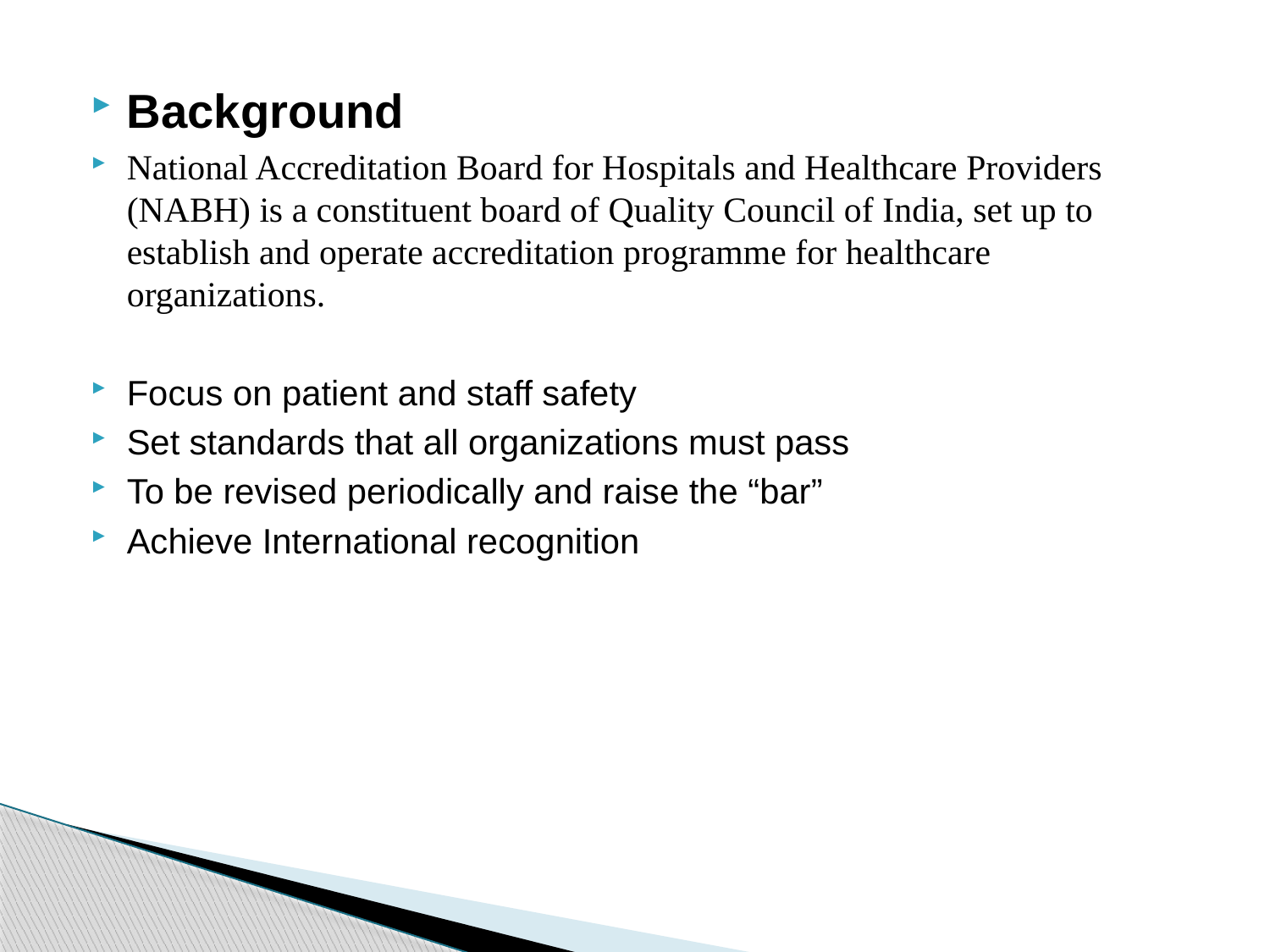

Background
National Accreditation Board for Hospitals and Healthcare Providers (NABH) is a constituent board of Quality Council of India, set up to establish and operate accreditation programme for healthcare organizations.

Focus on patient and staff safety
Set standards that all organizations must pass
To be revised periodically and raise the “bar”
Achieve International recognition
#